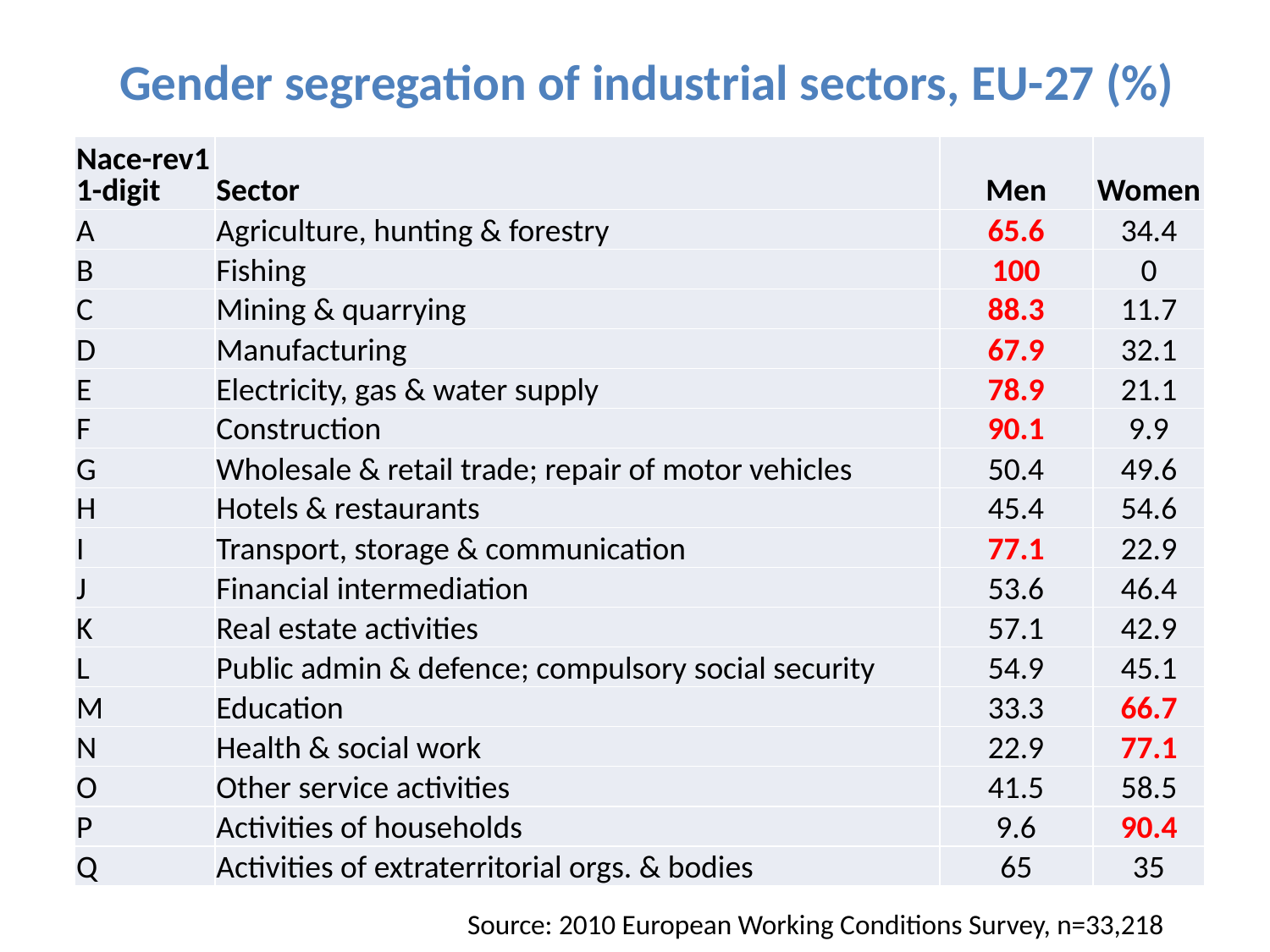

# Gender segregation of industrial sectors, EU-27 (%)
| Nace-rev1 1-digit | Sector | Men | Women |
| --- | --- | --- | --- |
| A | Agriculture, hunting & forestry | 65.6 | 34.4 |
| B | Fishing | 100 | 0 |
| C | Mining & quarrying | 88.3 | 11.7 |
| D | Manufacturing | 67.9 | 32.1 |
| E | Electricity, gas & water supply | 78.9 | 21.1 |
| F | Construction | 90.1 | 9.9 |
| G | Wholesale & retail trade; repair of motor vehicles | 50.4 | 49.6 |
| H | Hotels & restaurants | 45.4 | 54.6 |
| I | Transport, storage & communication | 77.1 | 22.9 |
| J | Financial intermediation | 53.6 | 46.4 |
| K | Real estate activities | 57.1 | 42.9 |
| L | Public admin & defence; compulsory social security | 54.9 | 45.1 |
| M | Education | 33.3 | 66.7 |
| N | Health & social work | 22.9 | 77.1 |
| O | Other service activities | 41.5 | 58.5 |
| P | Activities of households | 9.6 | 90.4 |
| Q | Activities of extraterritorial orgs. & bodies | 65 | 35 |
Source: 2010 European Working Conditions Survey, n=33,218